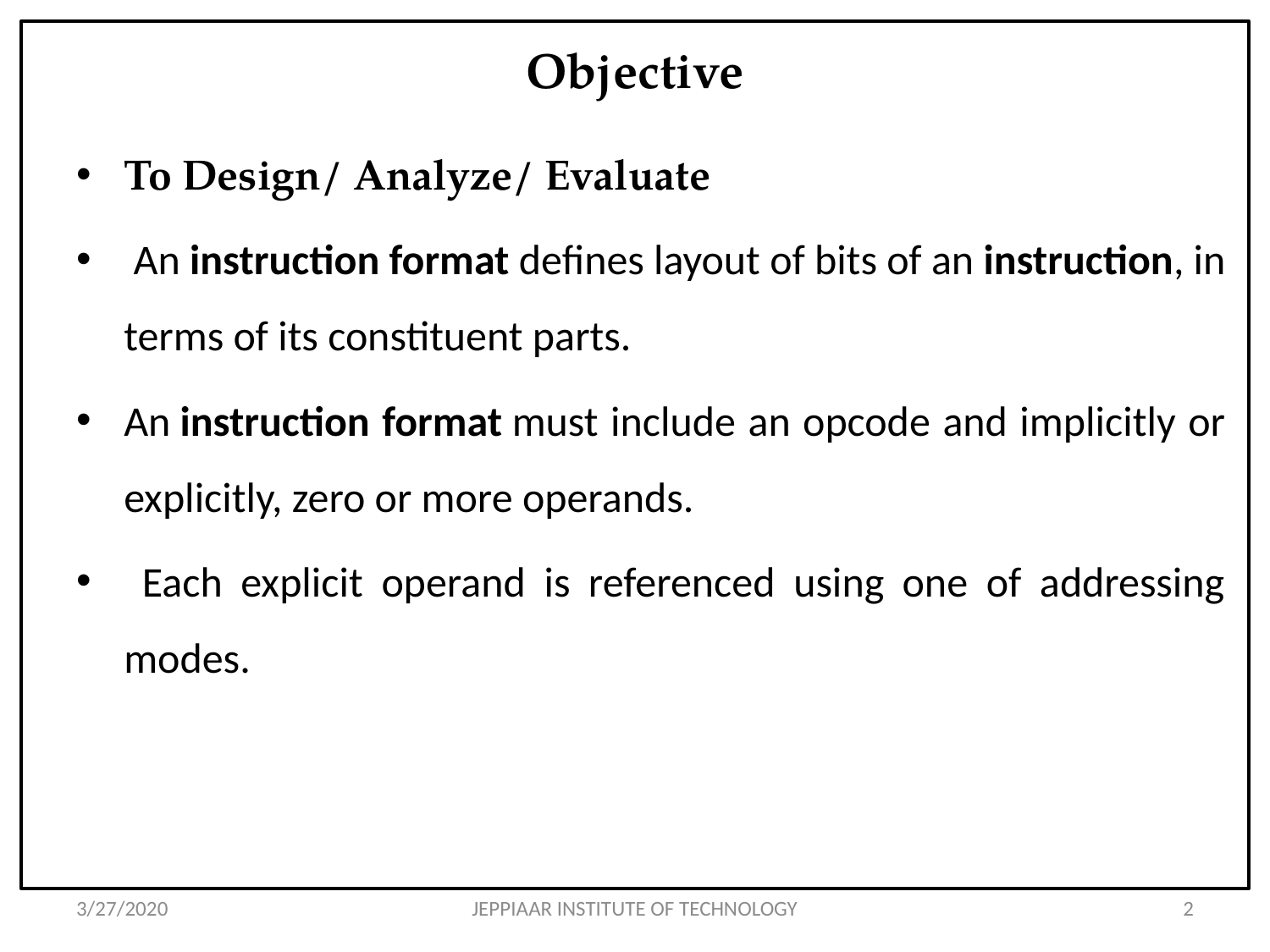

# Objective

To Design/ Analyze/ Evaluate

 An instruction format defines layout of bits of an instruction, in terms of its constituent parts.
An instruction format must include an opcode and implicitly or explicitly, zero or more operands.
 Each explicit operand is referenced using one of addressing modes.
3/27/2020
JEPPIAAR INSTITUTE OF TECHNOLOGY
2